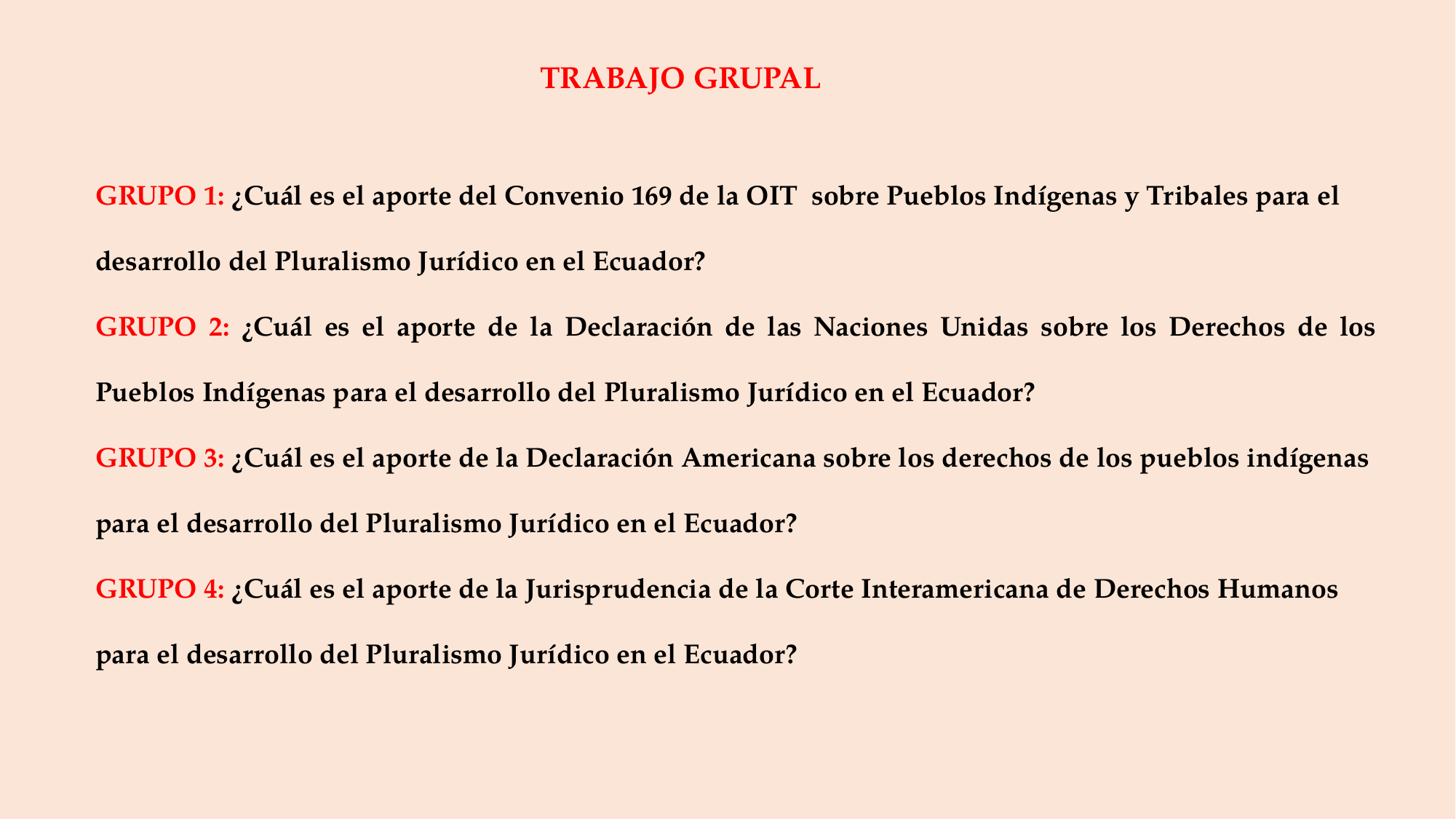

TRABAJO GRUPAL
GRUPO 1: ¿Cuál es el aporte del Convenio 169 de la OIT  sobre Pueblos Indígenas y Tribales para el desarrollo del Pluralismo Jurídico en el Ecuador?
GRUPO 2: ¿Cuál es el aporte de la Declaración de las Naciones Unidas sobre los Derechos de los Pueblos Indígenas para el desarrollo del Pluralismo Jurídico en el Ecuador?
GRUPO 3: ¿Cuál es el aporte de la Declaración Americana sobre los derechos de los pueblos indígenas para el desarrollo del Pluralismo Jurídico en el Ecuador?
GRUPO 4: ¿Cuál es el aporte de la Jurisprudencia de la Corte Interamericana de Derechos Humanos para el desarrollo del Pluralismo Jurídico en el Ecuador?